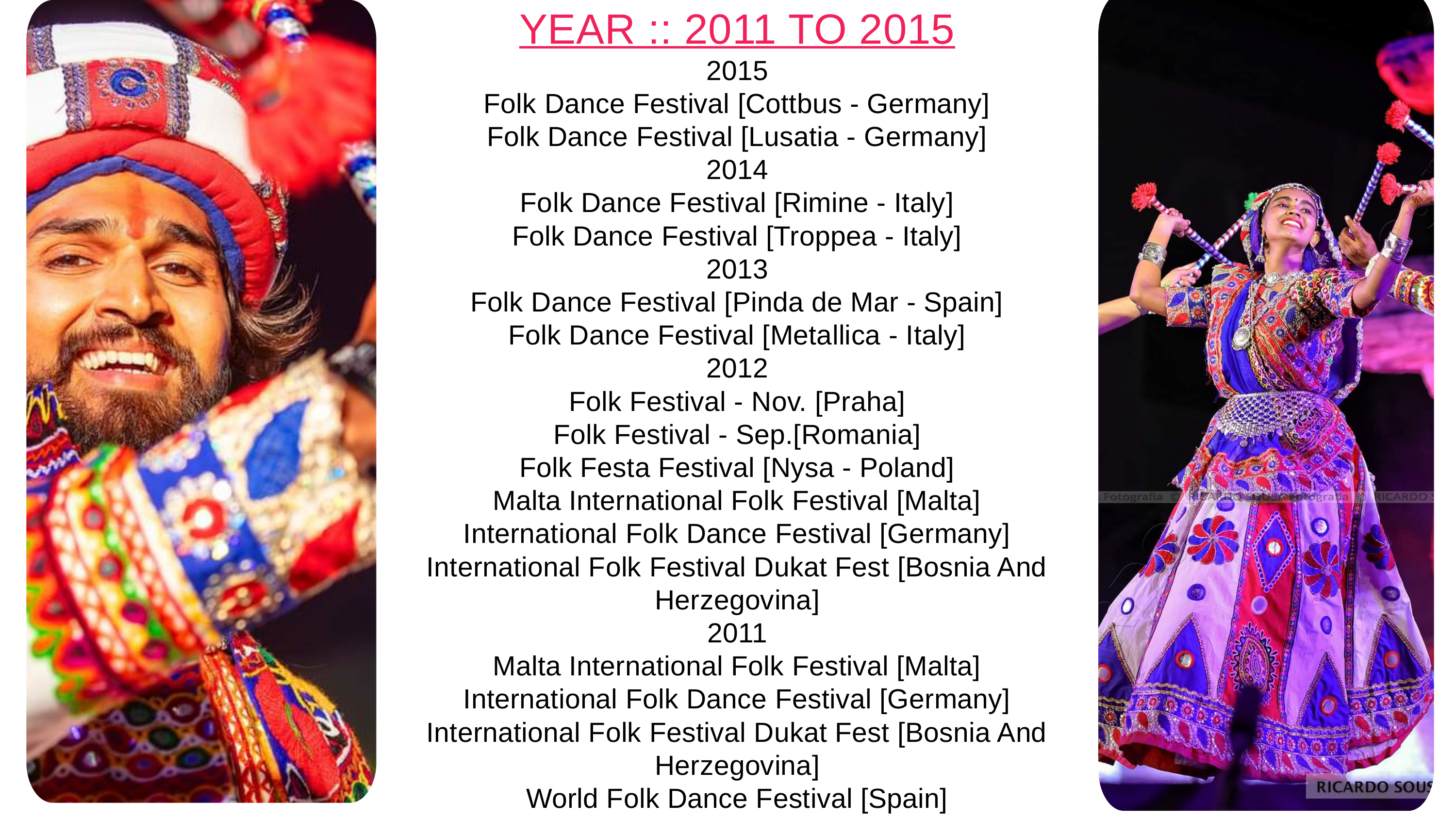

YEAR :: 2011 TO 2015
2015
Folk Dance Festival [Cottbus - Germany]
Folk Dance Festival [Lusatia - Germany]
2014
Folk Dance Festival [Rimine - Italy]
Folk Dance Festival [Troppea - Italy]
2013
Folk Dance Festival [Pinda de Mar - Spain]
Folk Dance Festival [Metallica - Italy]
2012
Folk Festival - Nov. [Praha]
Folk Festival - Sep.[Romania]
Folk Festa Festival [Nysa - Poland]
Malta International Folk Festival [Malta]
International Folk Dance Festival [Germany]
International Folk Festival Dukat Fest [Bosnia And Herzegovina]
2011
Malta International Folk Festival [Malta]
International Folk Dance Festival [Germany]
International Folk Festival Dukat Fest [Bosnia And Herzegovina]
World Folk Dance Festival [Spain]